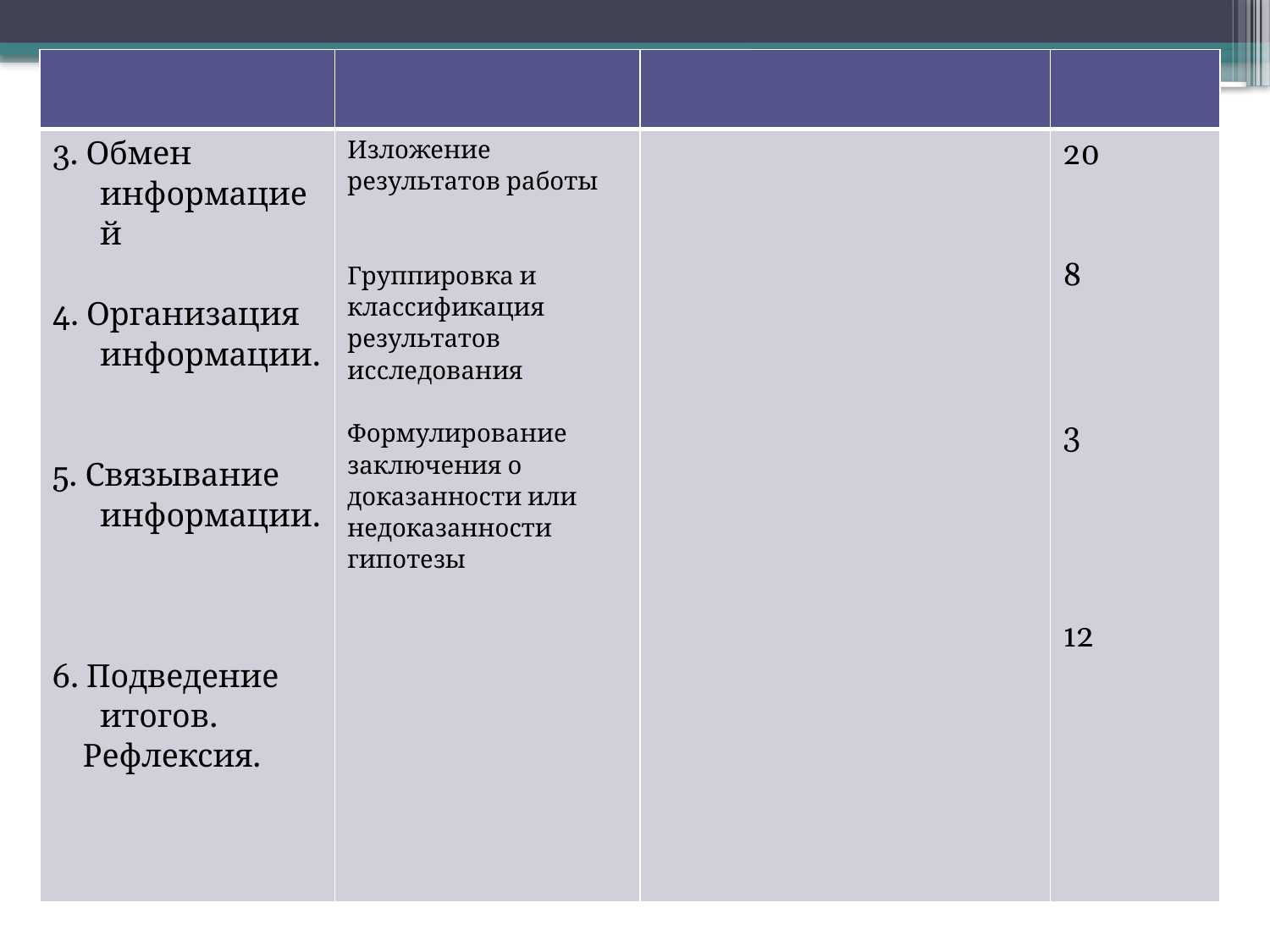

|  |  |  |  |
| --- | --- | --- | --- |
| 3. Обмен информацией 4. Организация информации. 5. Связывание информации. 6. Подведение итогов. Рефлексия. | Изложение результатов работы Группировка и классификация результатов исследования Формулирование заключения о доказанности или недоказанности гипотезы |  | 20 8 3 12 |
#